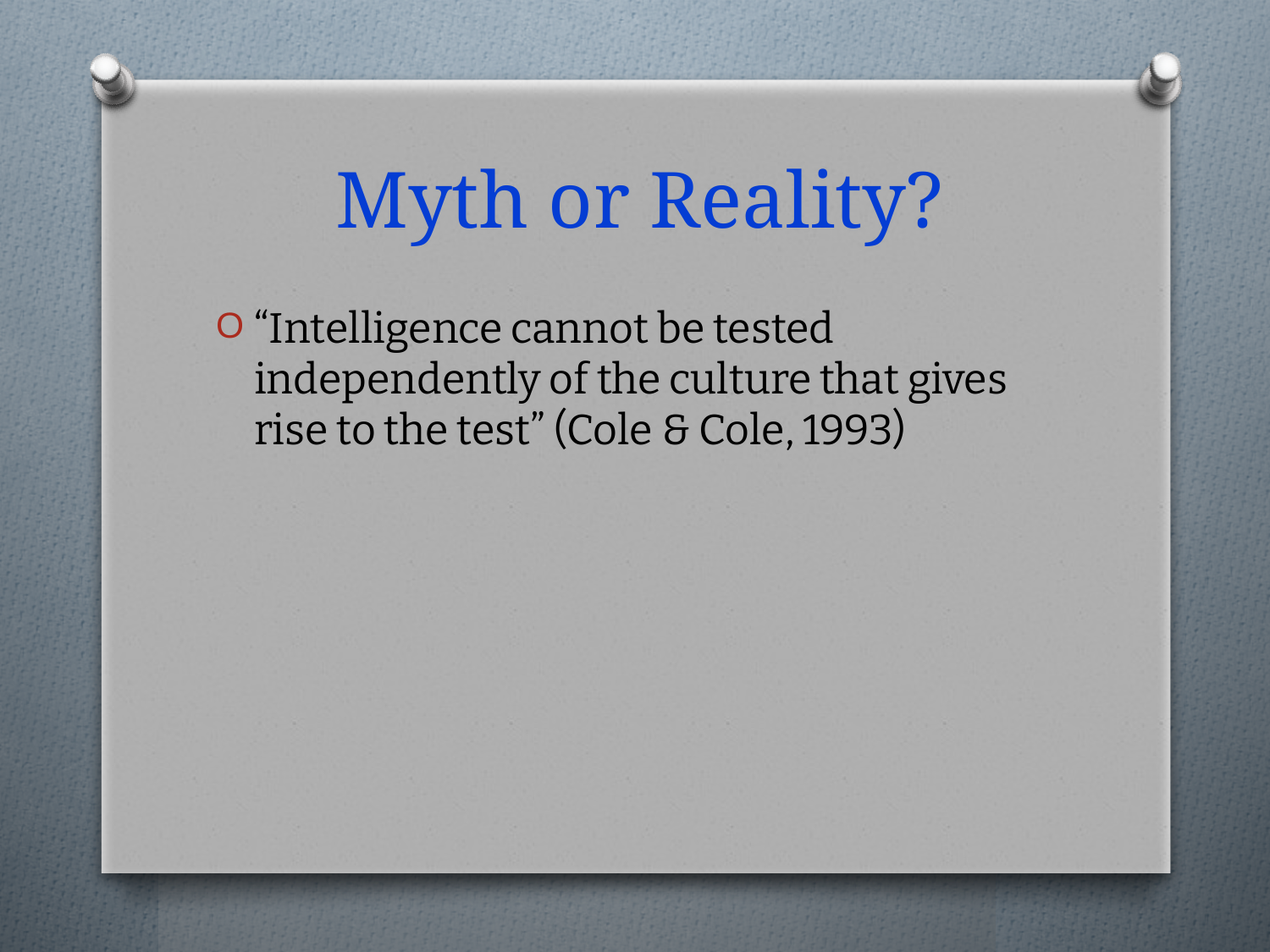

# Myth or Reality?
“Intelligence cannot be tested independently of the culture that gives rise to the test” (Cole & Cole, 1993)